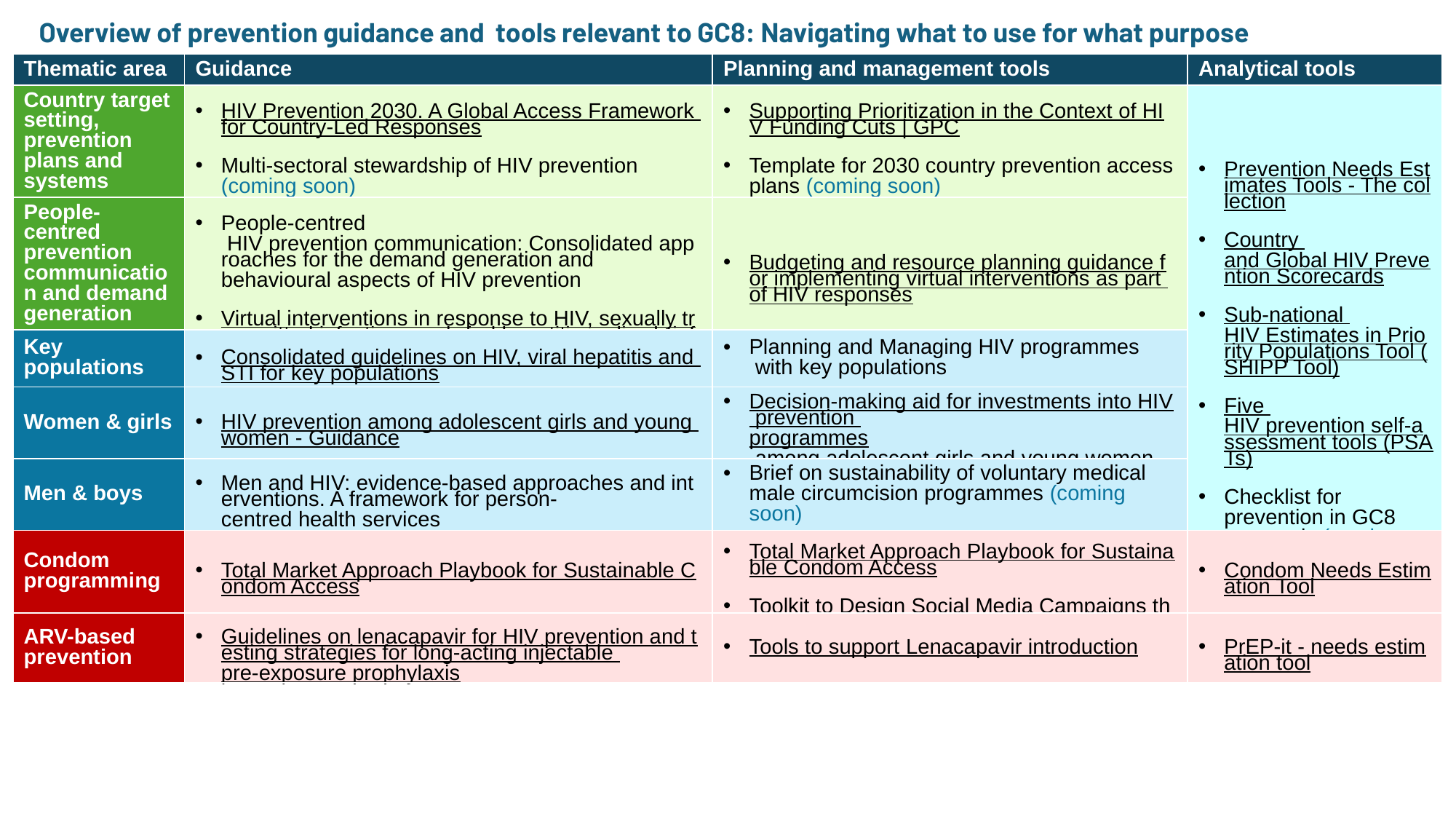

Overview of prevention guidance and  tools relevant to GC8: Navigating what to use for what purpose
| Thematic area | Guidance | Planning and management tools | Analytical tools |
| --- | --- | --- | --- |
| Country target setting, prevention plans and systems | HIV Prevention 2030. A Global Access Framework for Country-Led Responses Multi-sectoral stewardship of HIV prevention (coming soon) | Supporting Prioritization in the Context of HIV Funding Cuts | GPC Template for 2030 country prevention access plans (coming soon) | Prevention Needs Estimates Tools - The collection Country and Global HIV Prevention Scorecards Sub-national HIV Estimates in Priority Populations Tool (SHIPP Tool) Five HIV prevention self-assessment tools (PSATs) Checklist for prevention in GC8 proposals (coming soon) |
| People-centred prevention communication and demand generation | People-centred HIV prevention communication: Consolidated approaches for the demand generation and behavioural aspects of HIV prevention Virtual interventions in response to HIV, sexually transmitted infections and viral hepatitis: policy brief | Budgeting and resource planning guidance for implementing virtual interventions as part of HIV responses |  |
| Key populations | Consolidated guidelines on HIV, viral hepatitis and STI for key populations | Planning and Managing HIV programmes with key populations |  |
| Women & girls | HIV prevention among adolescent girls and young women - Guidance | Decision-making aid for investments into HIV prevention programmes among adolescent girls and young women |  |
| Men & boys | Men and HIV: evidence-based approaches and interventions. A framework for person-centred health services | Brief on sustainability of voluntary medical male circumcision programmes (coming soon) |  |
| Condom programming | Total Market Approach Playbook for Sustainable Condom Access | Total Market Approach Playbook for Sustainable Condom Access Toolkit to Design Social Media Campaigns that Promote Condom Use | Condom Needs Estimation Tool |
| ARV-based prevention | Guidelines on lenacapavir for HIV prevention and testing strategies for long-acting injectable pre-exposure prophylaxis | Tools to support Lenacapavir introduction | PrEP-it - needs estimation tool |